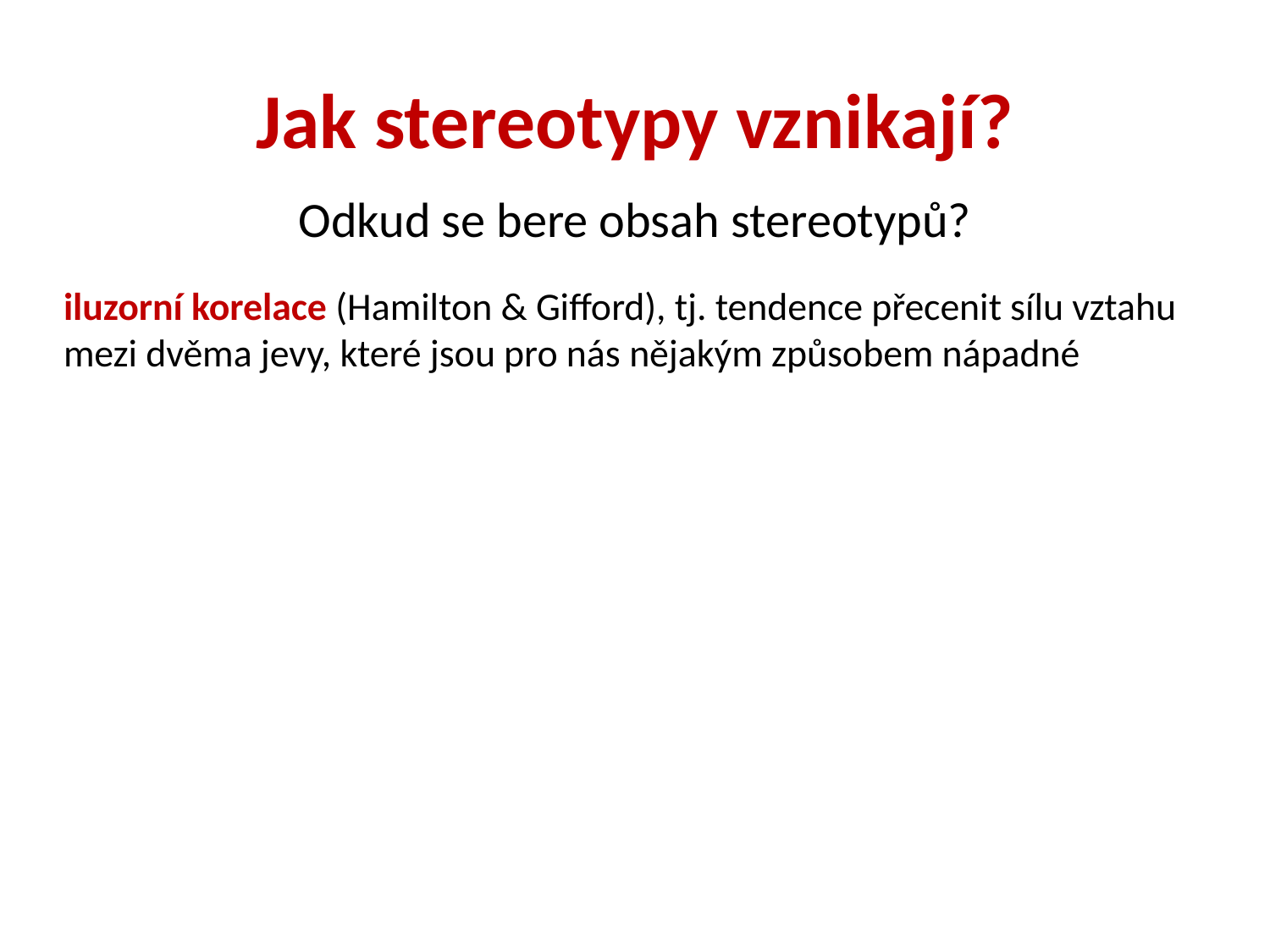

# Jak stereotypy vznikají?
Odkud se bere obsah stereotypů?

iluzorní korelace (Hamilton & Gifford), tj. tendence přecenit sílu vztahu mezi dvěma jevy, které jsou pro nás nějakým způsobem nápadné